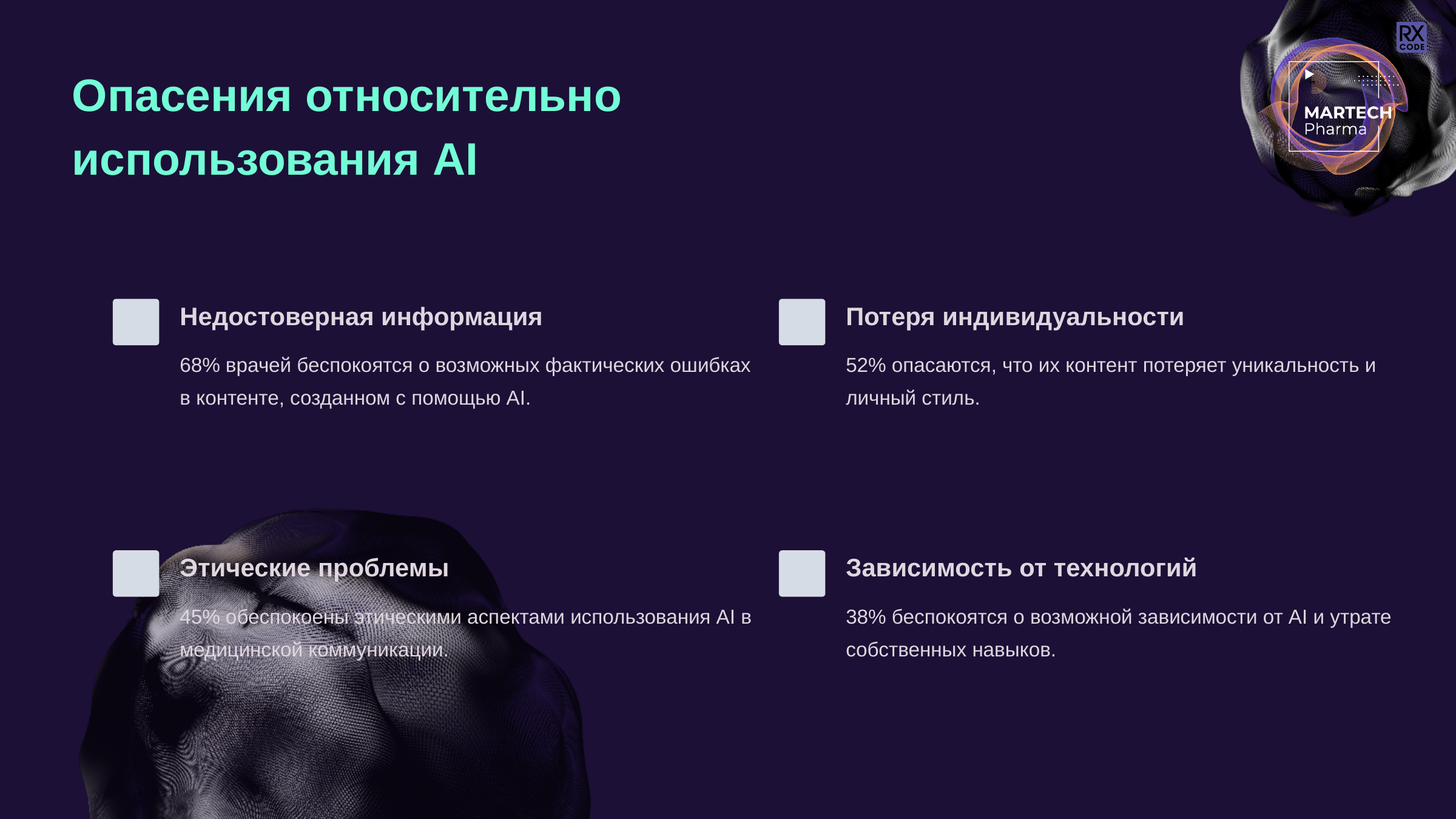

Опасения относительно
использования AI

Недостоверная информация

Потеря индивидуальности
68% врачей беспокоятся о возможных фактических ошибках в контенте, созданном с помощью AI.
52% опасаются, что их контент потеряет уникальность и личный стиль.

Этические проблемы

Зависимость от технологий
45% обеспокоены этическими аспектами использования AI в медицинской коммуникации.
38% беспокоятся о возможной зависимости от AI и утрате собственных навыков.